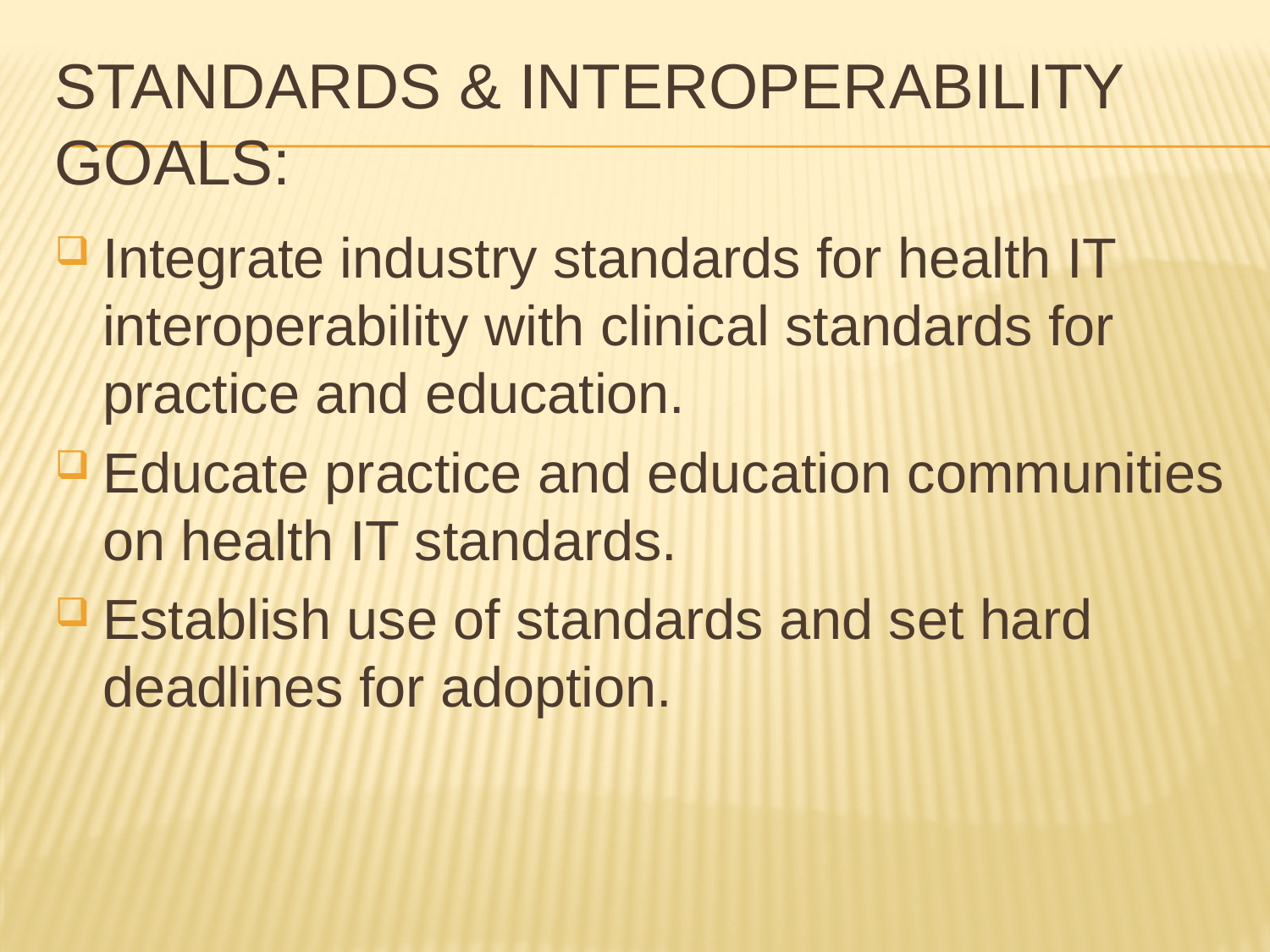

# Standards & Interoperability Goals:
Integrate industry standards for health IT interoperability with clinical standards for practice and education.
Educate practice and education communities on health IT standards.
Establish use of standards and set hard deadlines for adoption.